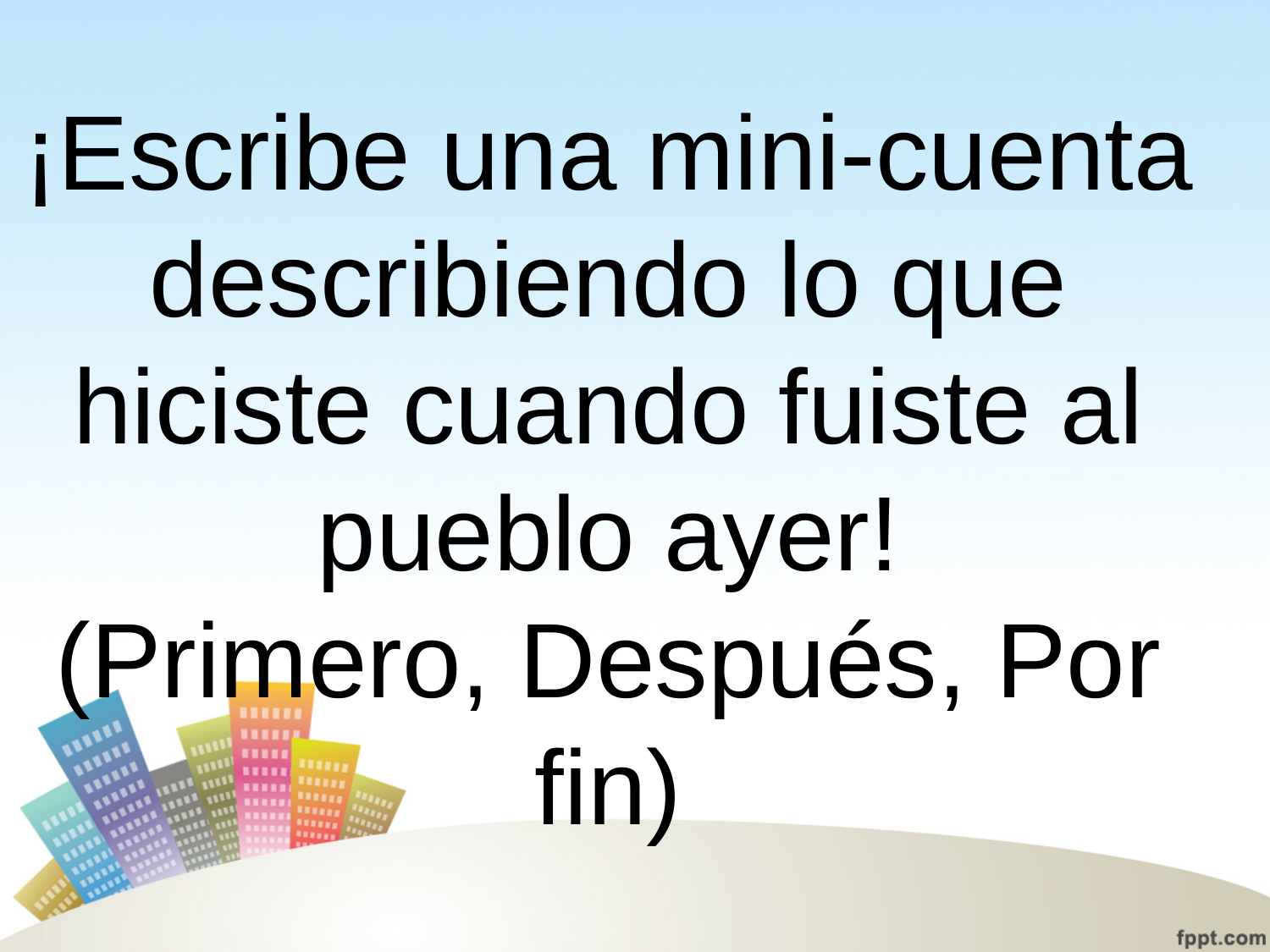

¡Escribe una mini-cuenta describiendo lo que hiciste cuando fuiste al pueblo ayer!
(Primero, Después, Por fin)